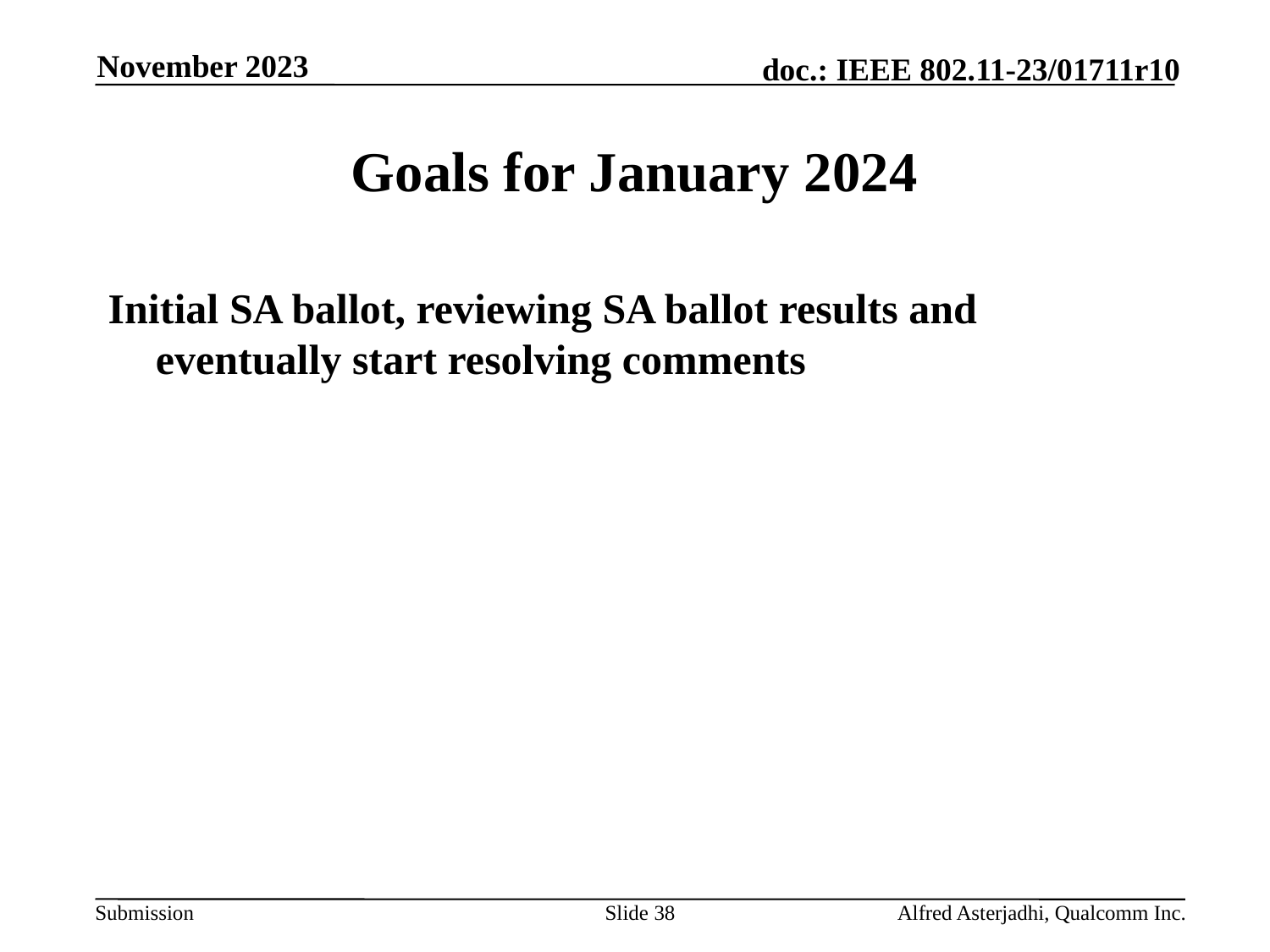

November 2023
# Goals for January 2024
Initial SA ballot, reviewing SA ballot results and eventually start resolving comments

Slide 38
Alfred Asterjadhi, Qualcomm Inc.